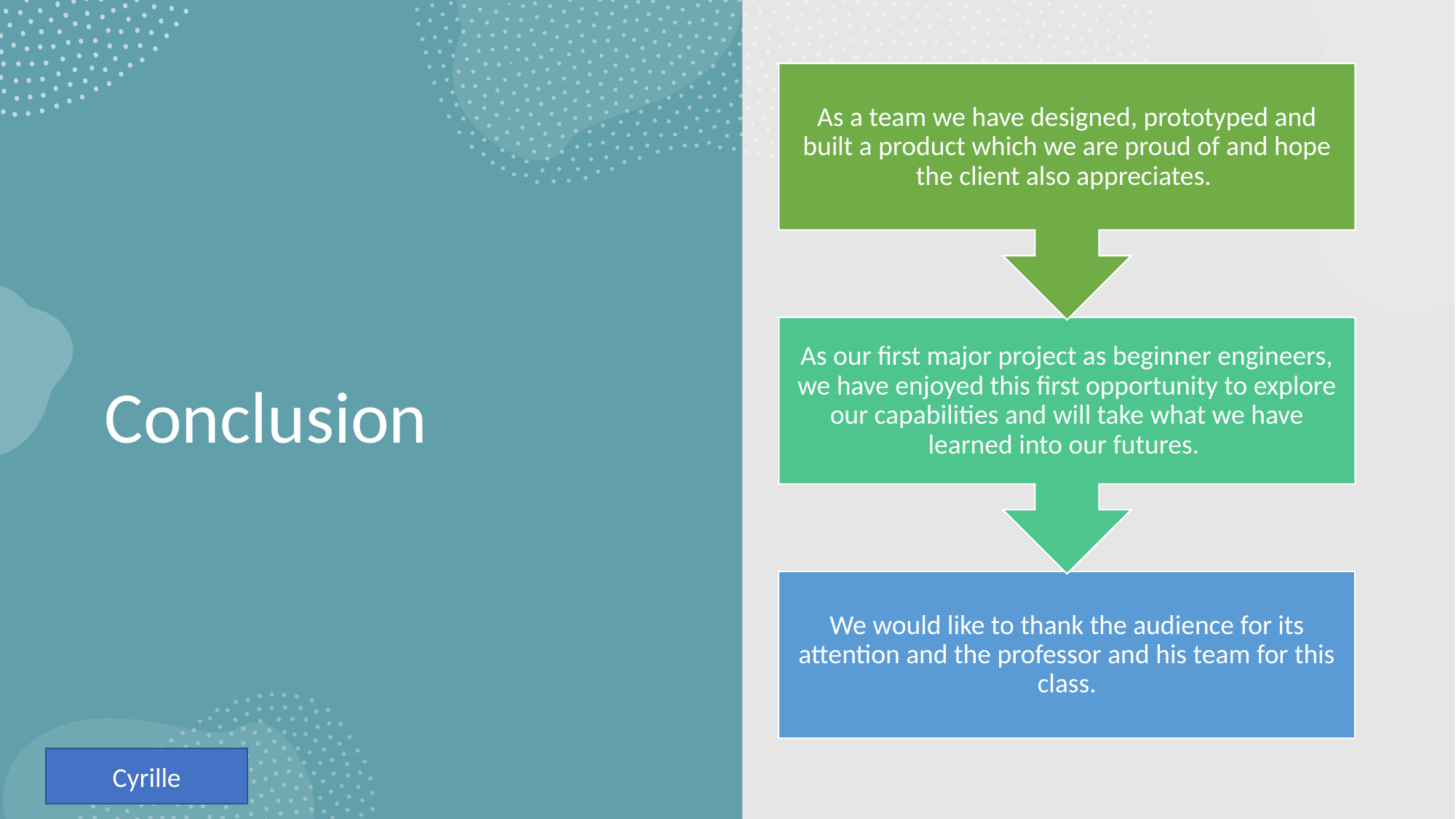

We would like to thank the audience for its attention and the professor and his team for this class.
As our first major project as beginner engineers, we have enjoyed this first opportunity to explore our capabilities and will take what we have learned into our futures.
As a team we have designed, prototyped and built a product which we are proud of and hope the client also appreciates.
# Conclusion
Cyrille